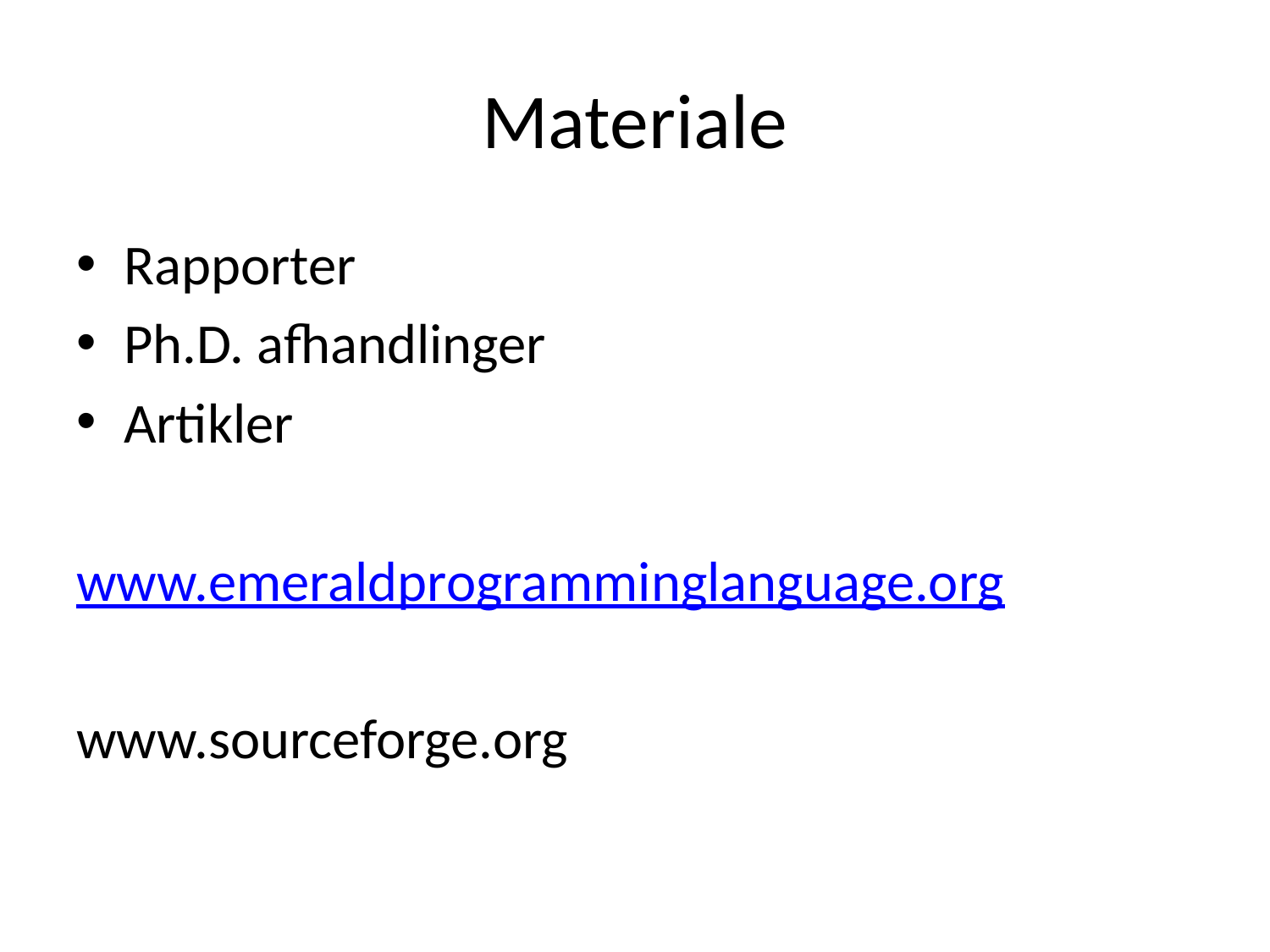

# Materiale
Rapporter
Ph.D. afhandlinger
Artikler

www.emeraldprogramminglanguage.org

www.sourceforge.org